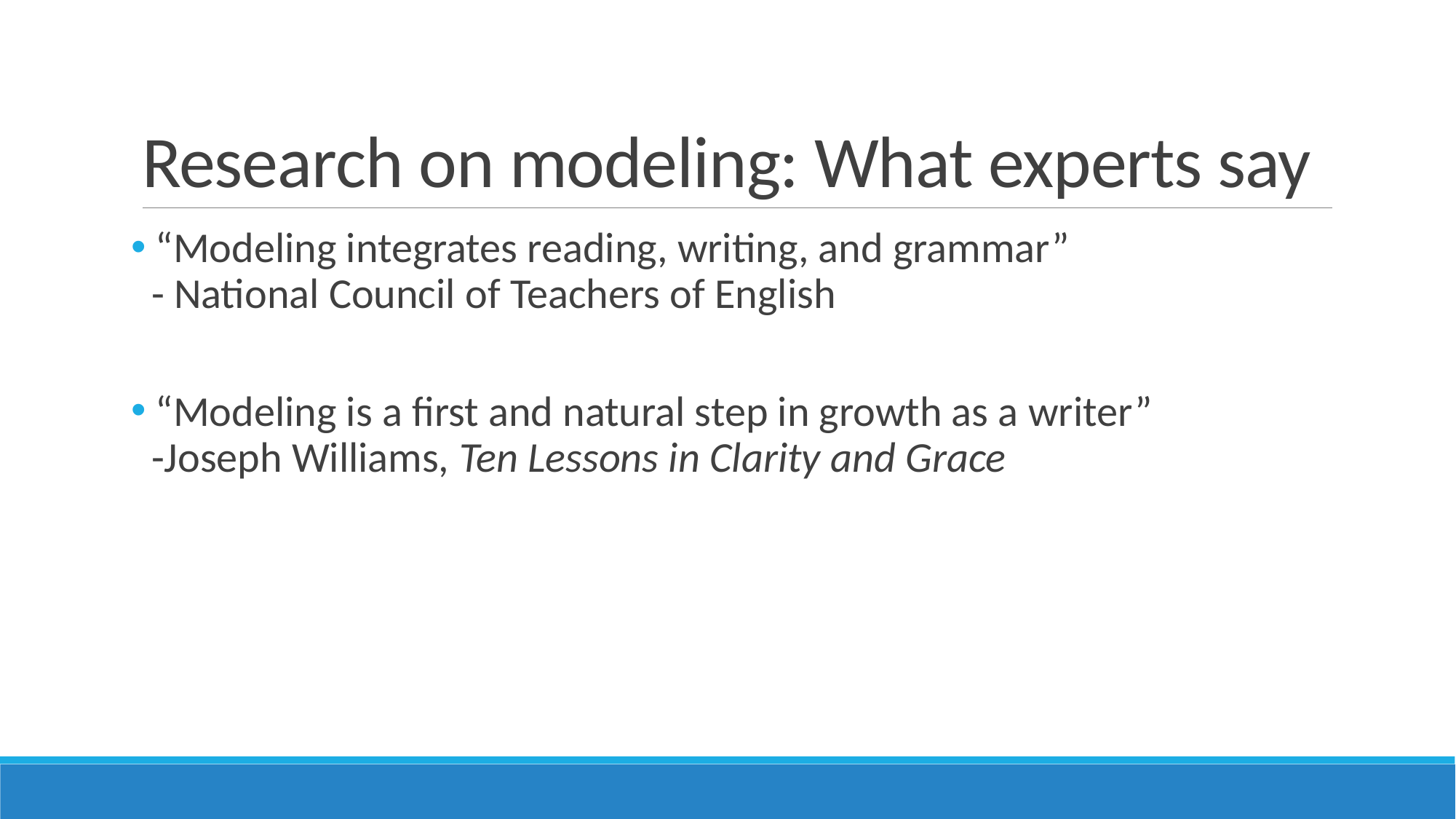

# Research on modeling: What experts say
 “Modeling integrates reading, writing, and grammar”
 - National Council of Teachers of English
 “Modeling is a first and natural step in growth as a writer”
 -Joseph Williams, Ten Lessons in Clarity and Grace